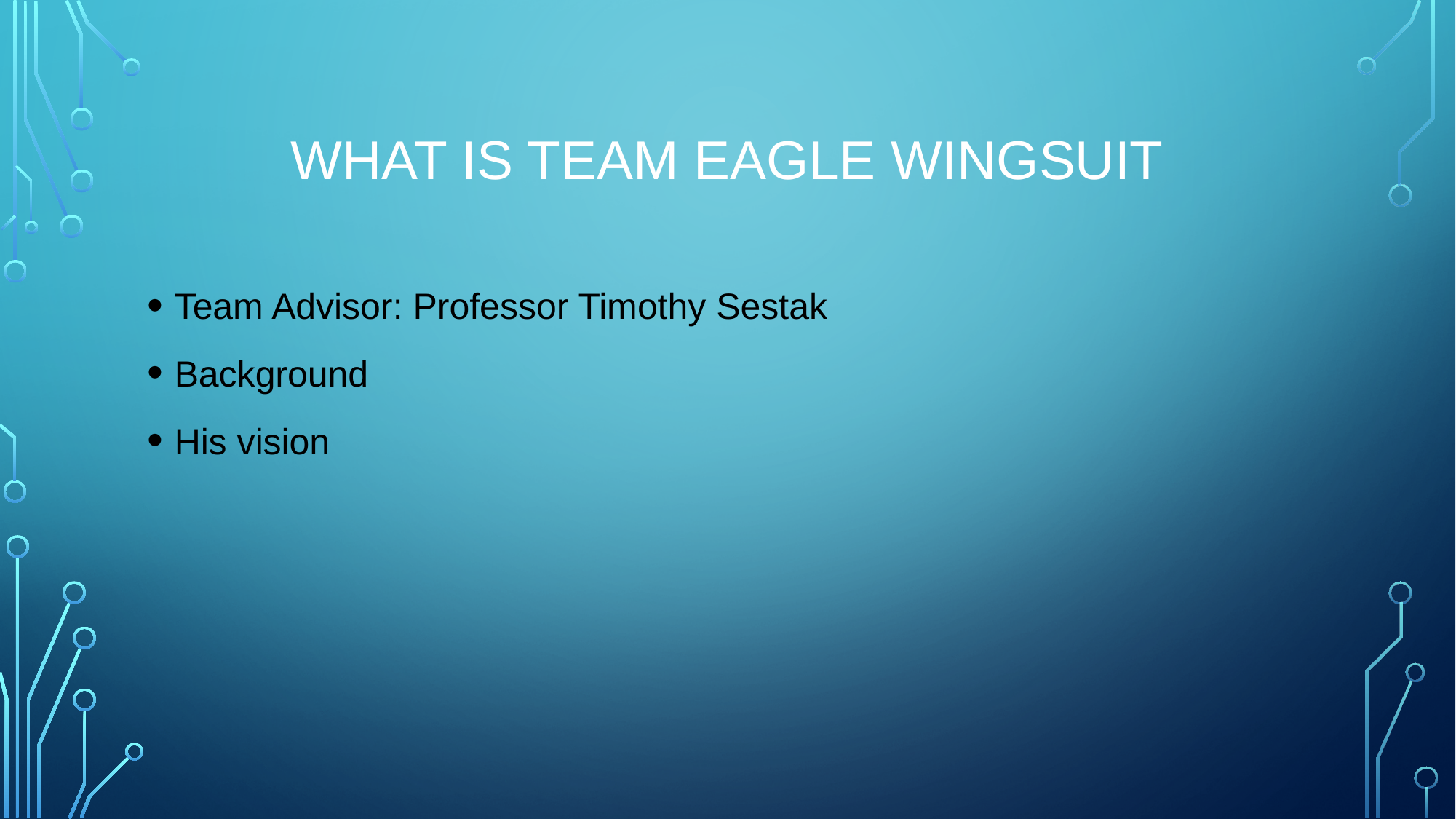

# What is team eagle wingsuit
Team Advisor: Professor Timothy Sestak
Background
His vision